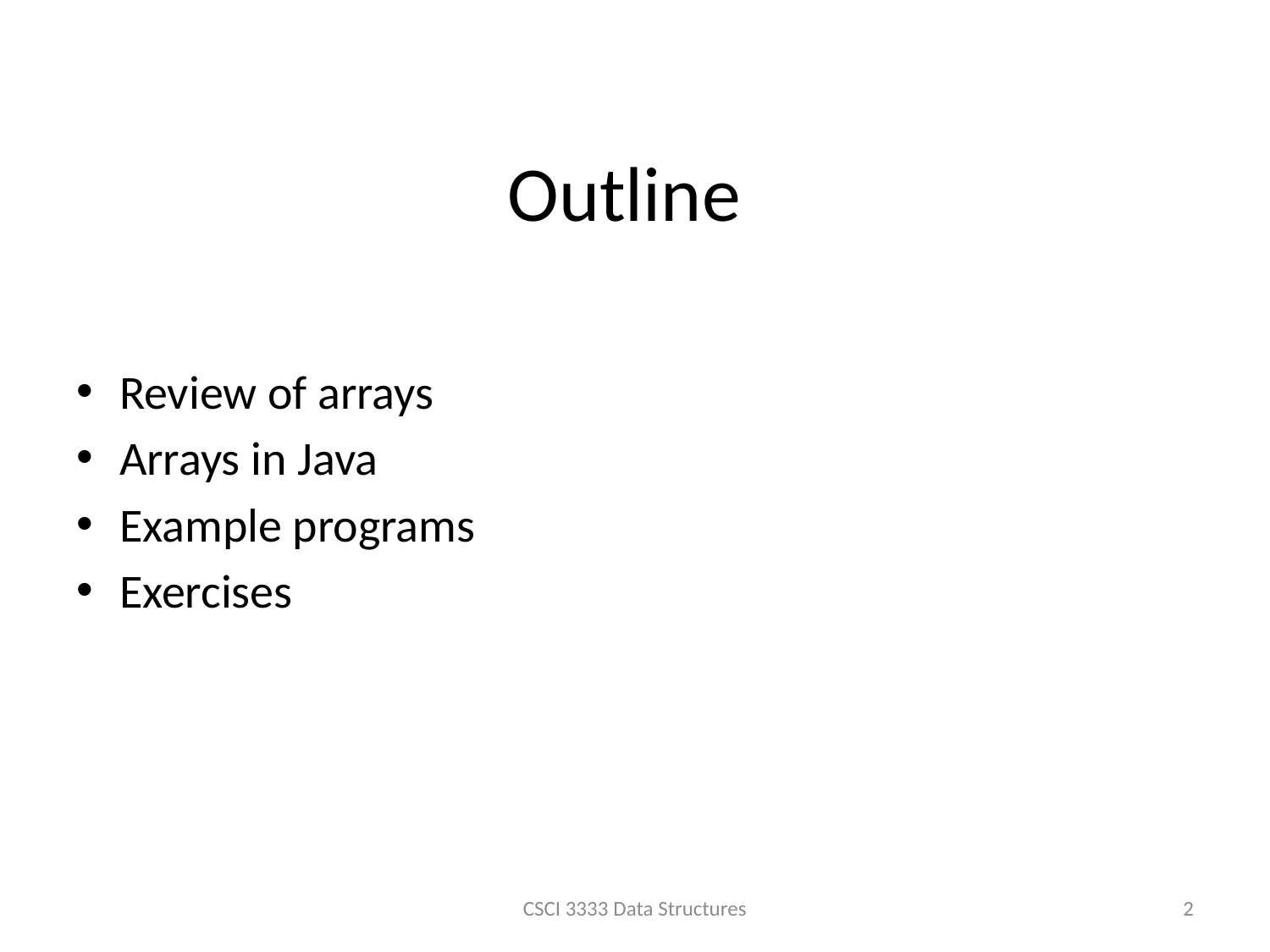

# Outline
Review of arrays
Arrays in Java
Example programs
Exercises

CSCI 3333 Data Structures
2